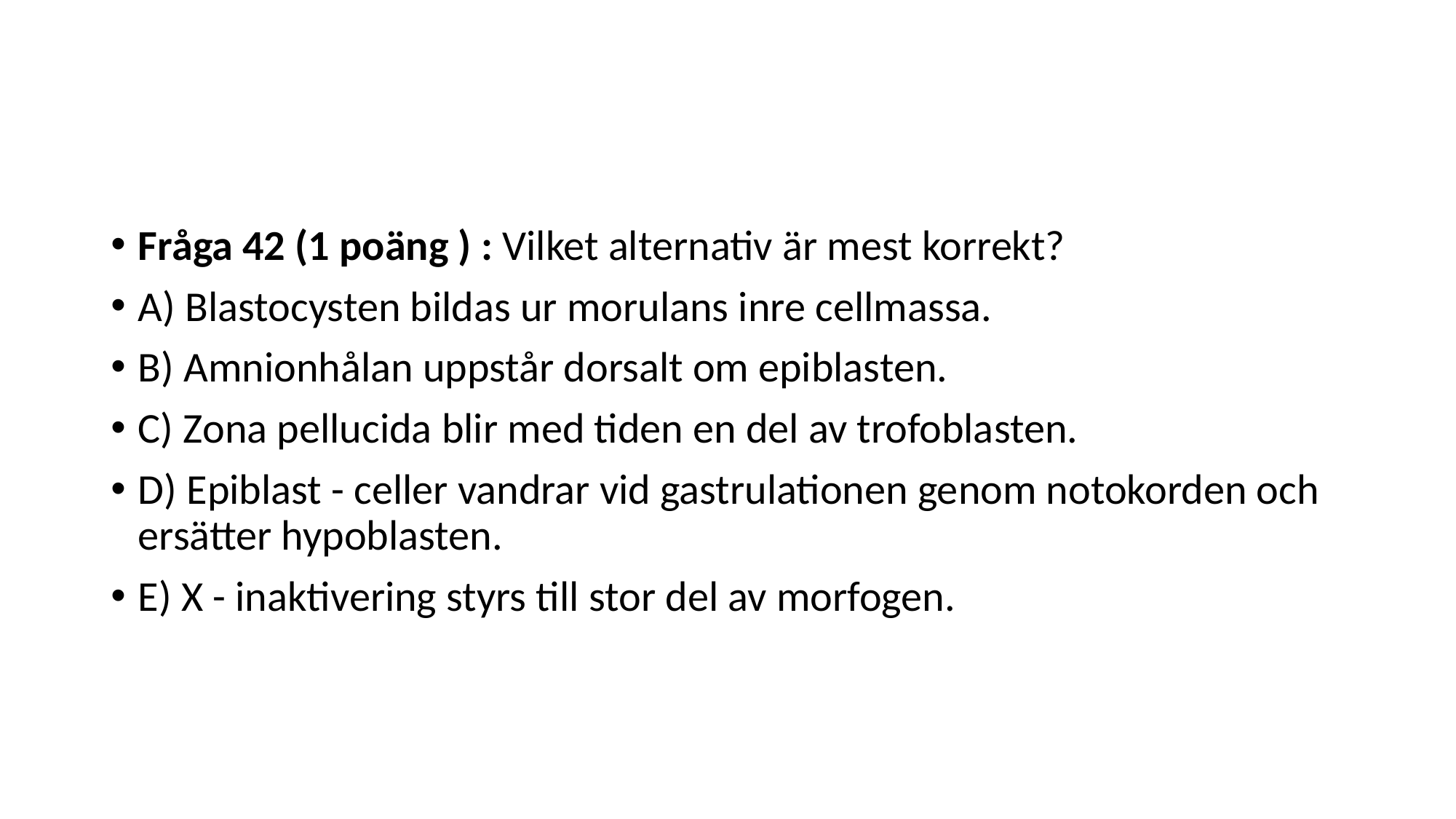

#
Fråga 42 (1 poäng ) : Vilket alternativ är mest korrekt?
A) Blastocysten bildas ur morulans inre cellmassa.
B) Amnionhålan uppstår dorsalt om epiblasten.
C) Zona pellucida blir med tiden en del av trofoblasten.
D) Epiblast - celler vandrar vid gastrulationen genom notokorden och ersätter hypoblasten.
E) X - inaktivering styrs till stor del av morfogen.